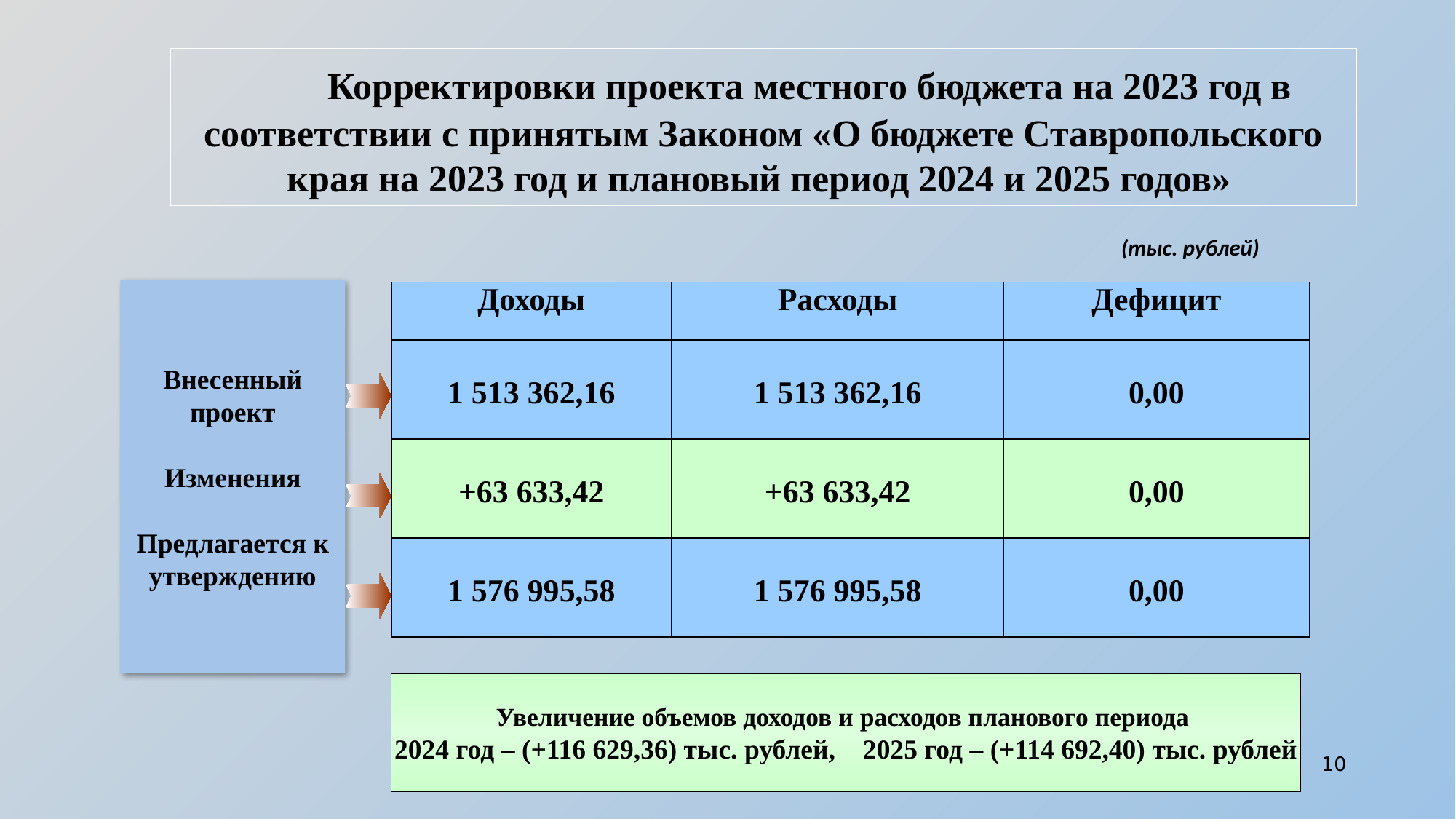

Корректировки проекта местного бюджета на 2023 год в соответствии с принятым Законом «О бюджете Ставропольского края на 2023 год и плановый период 2024 и 2025 годов»
(тыс. рублей)
Внесенный проект

Изменения

Предлагается к утверждению
| Доходы | Расходы | Дефицит |
| --- | --- | --- |
| 1 513 362,16 | 1 513 362,16 | 0,00 |
| +63 633,42 | +63 633,42 | 0,00 |
| 1 576 995,58 | 1 576 995,58 | 0,00 |

Увеличение объемов доходов и расходов планового периода
2024 год – (+116 629,36) тыс. рублей,    2025 год – (+114 692,40) тыс. рублей
10